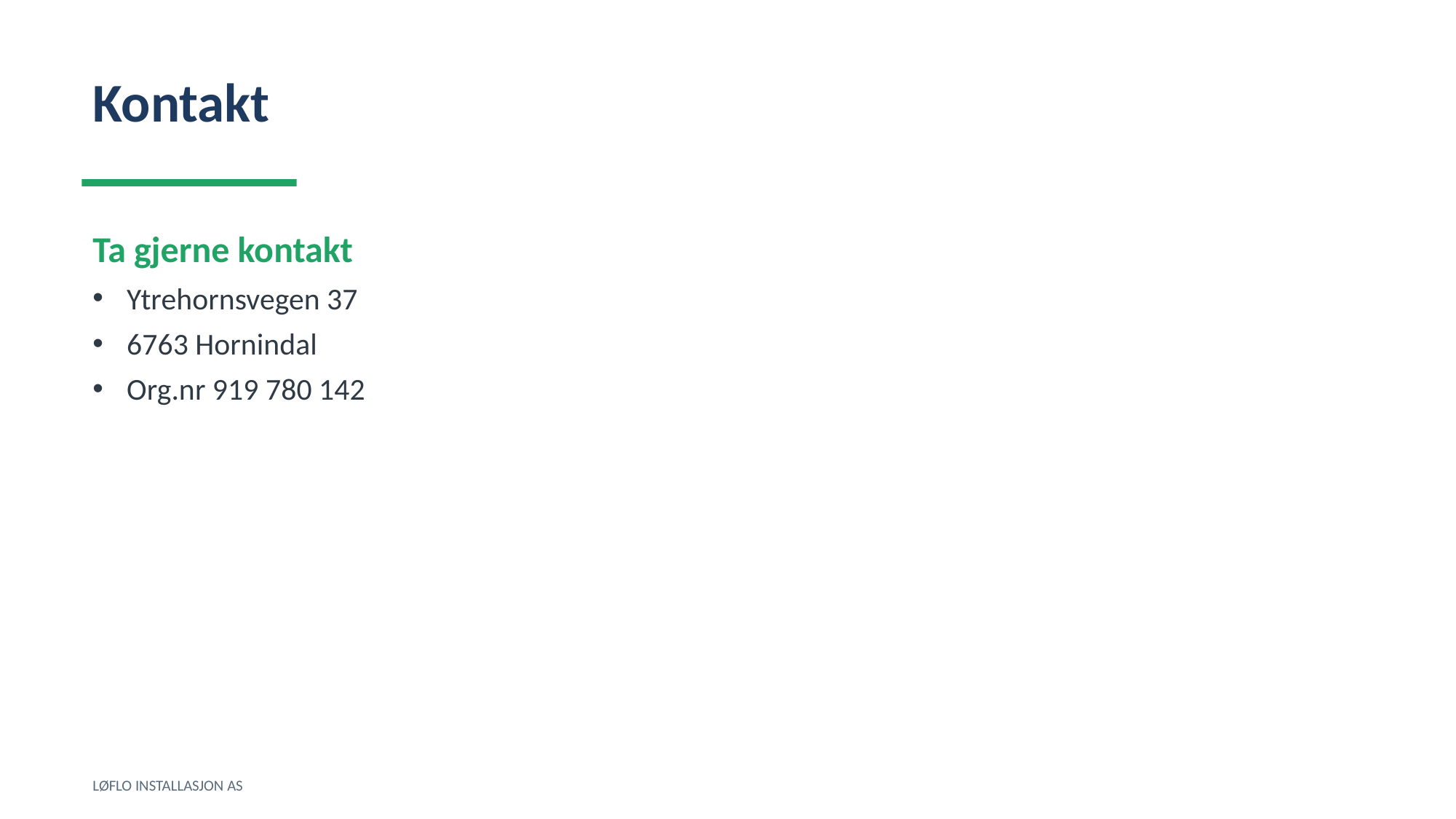

Kontakt

Ta gjerne kontakt
Ytrehornsvegen 37
6763 Hornindal
Org.nr 919 780 142
LØFLO INSTALLASJON AS